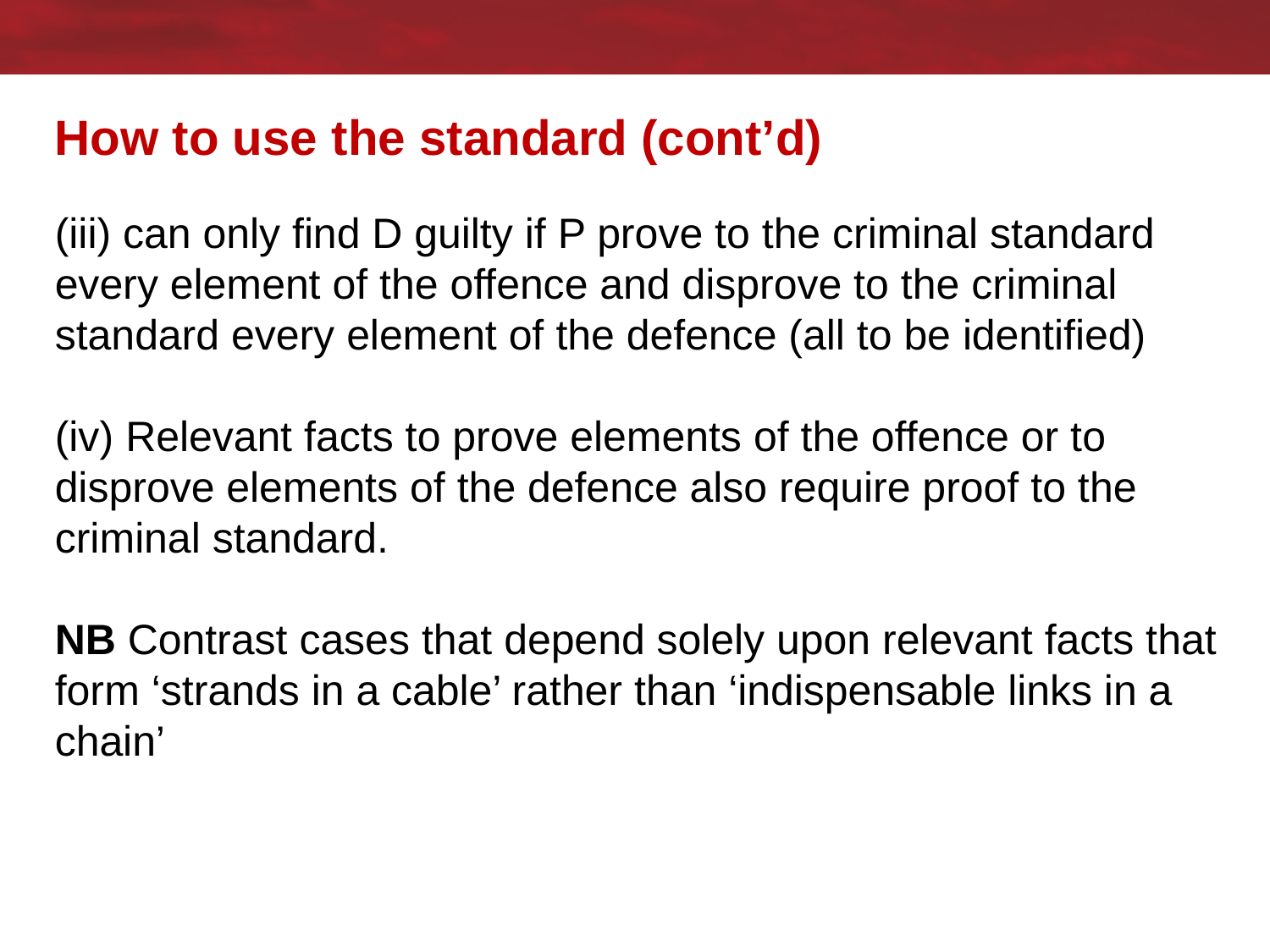

# How to use the standard (cont’d)
(iii) can only find D guilty if P prove to the criminal standard every element of the offence and disprove to the criminal standard every element of the defence (all to be identified)

(iv) Relevant facts to prove elements of the offence or to disprove elements of the defence also require proof to the criminal standard.

NB Contrast cases that depend solely upon relevant facts that form ‘strands in a cable’ rather than ‘indispensable links in a chain’